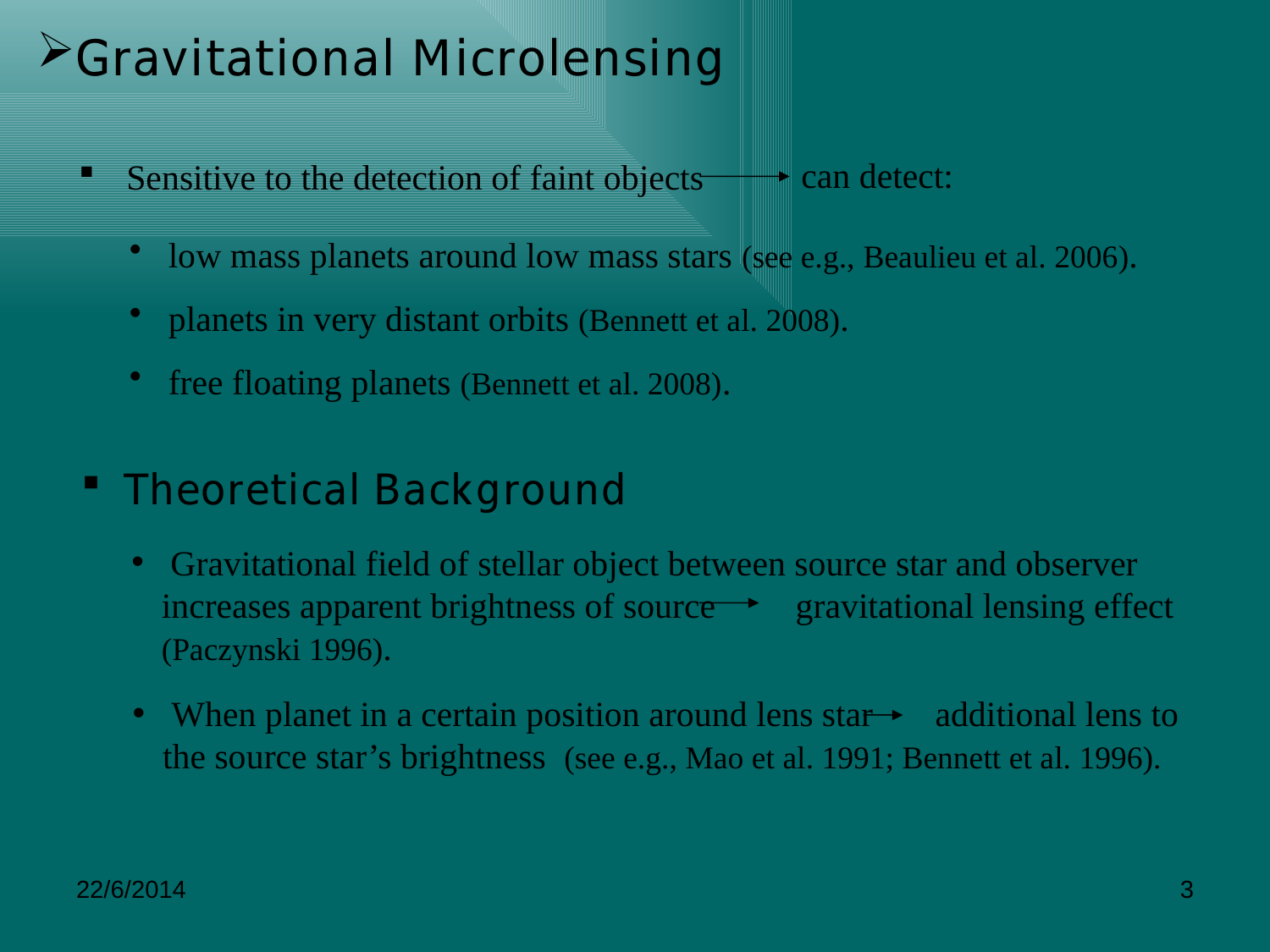

Gravitational Microlensing
can detect:
  Sensitive to the detection of faint objects

 low mass planets around low mass stars (see e.g., Beaulieu et al. 2006).
 planets in very distant orbits (Bennett et al. 2008).
 free floating planets (Bennett et al. 2008).
 Theoretical Background
 Gravitational field of stellar object between source star and observer increases apparent brightness of source         gravitational lensing effect  (Paczynski 1996).
 When planet in a certain position around lens star       additional lens to the source star’s brightness  (see e.g., Mao et al. 1991; Bennett et al. 1996).
22/6/2014
3